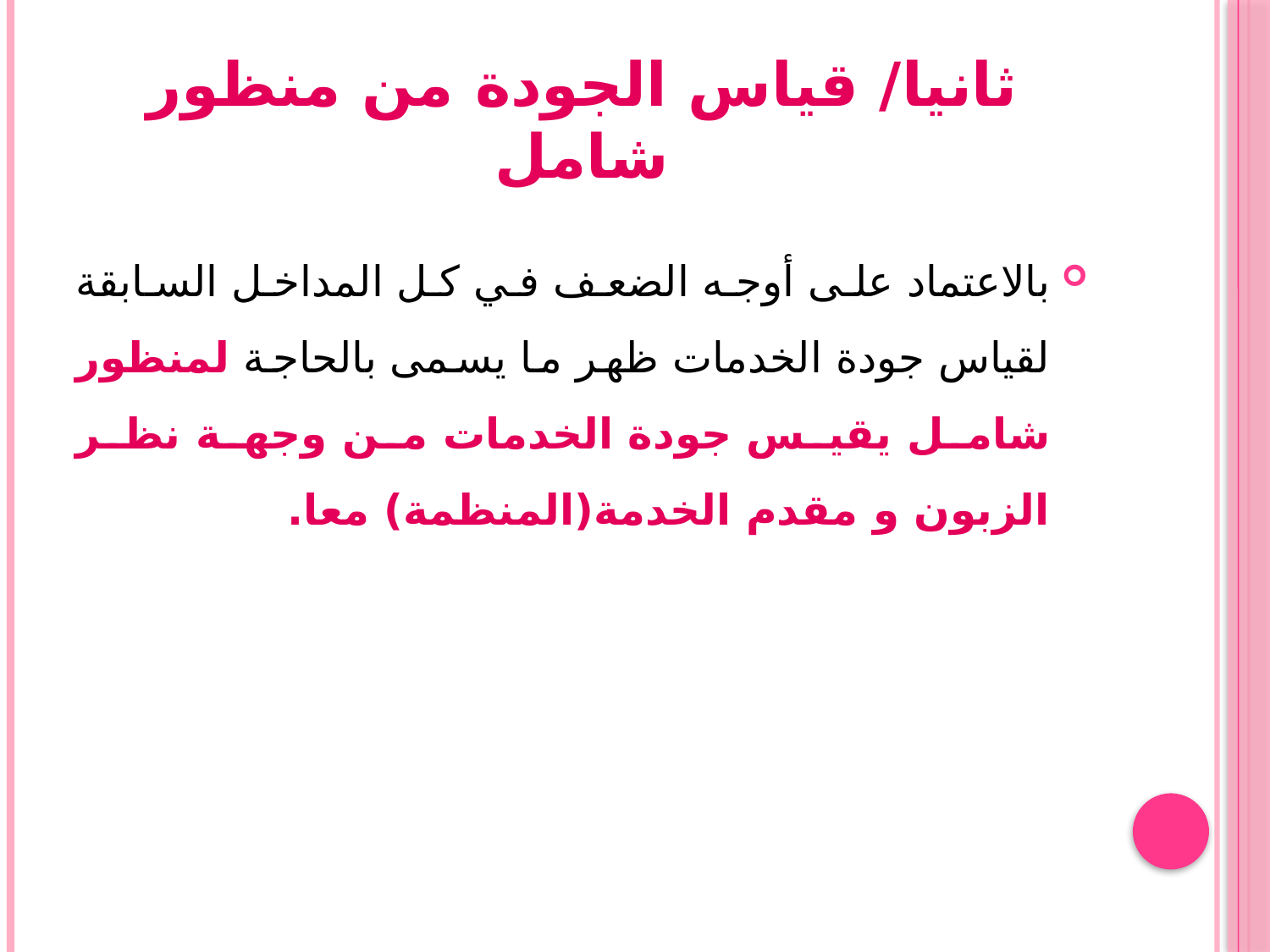

# ثانيا/ قياس الجودة من منظور شامل
بالاعتماد على أوجه الضعف في كل المداخل السابقة لقياس جودة الخدمات ظهر ما يسمى بالحاجة لمنظور شامل يقيس جودة الخدمات من وجهة نظر الزبون و مقدم الخدمة(المنظمة) معا.